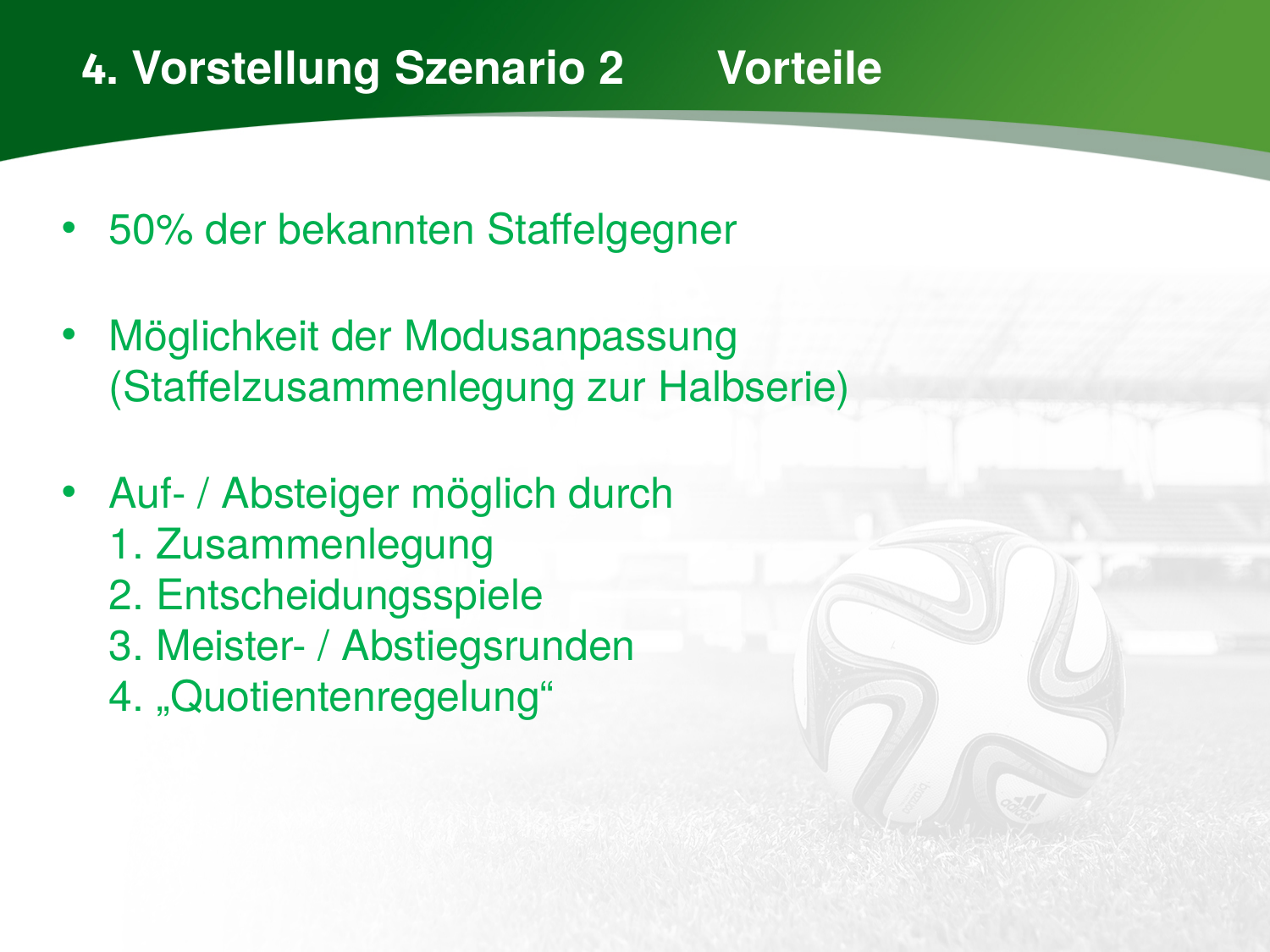

# 4. Vorstellung Szenario 2 	Vorteile

50% der bekannten Staffelgegner
Möglichkeit der Modusanpassung (Staffelzusammenlegung zur Halbserie)
Auf- / Absteiger möglich durch
1. Zusammenlegung
2. Entscheidungsspiele
3. Meister- / Abstiegsrunden
4. „Quotientenregelung“